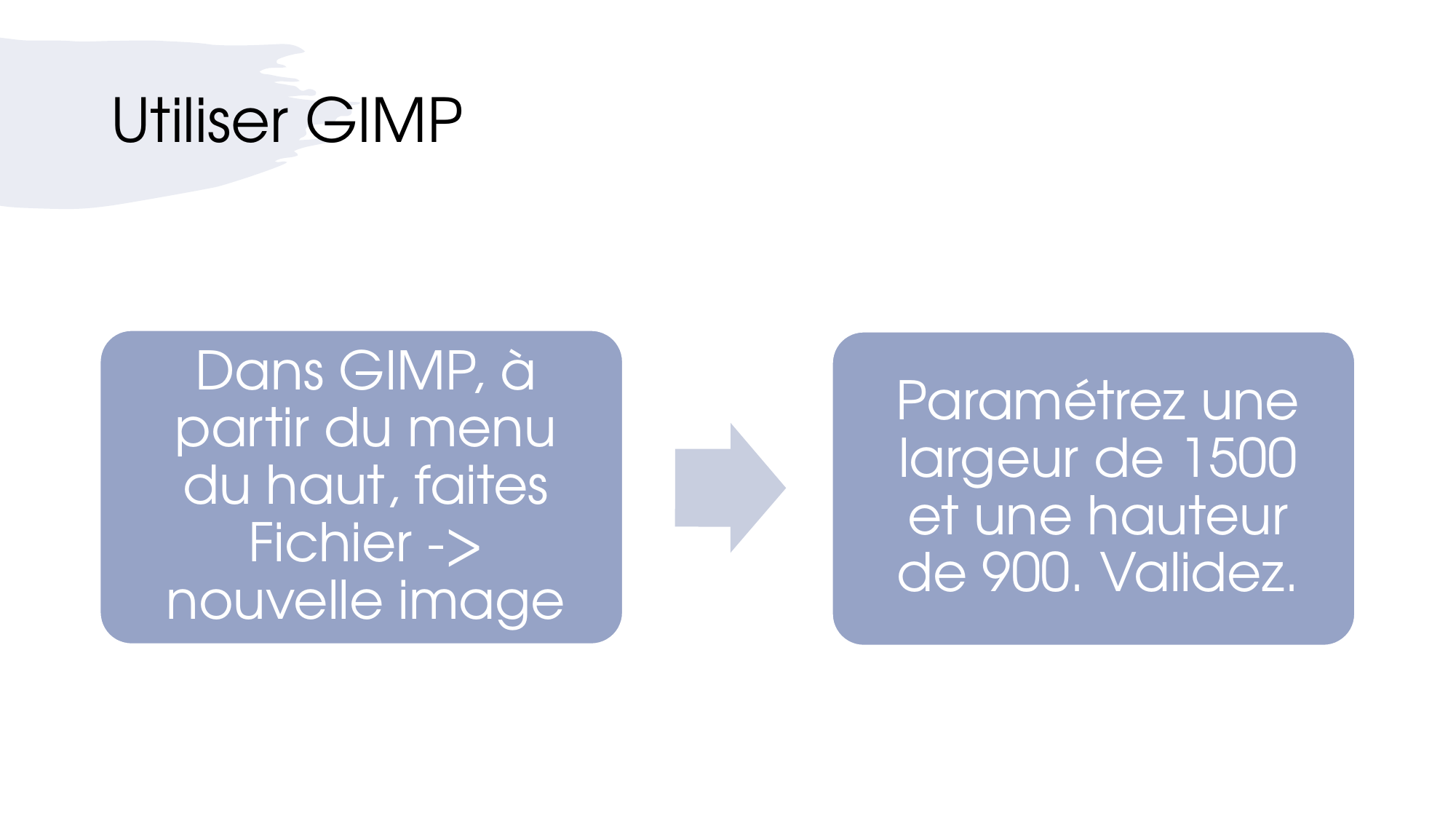

# Utiliser GIMP
Dans GIMP, à partir du menu du haut, faites Fichier -> nouvelle image

Paramétrez une largeur de 1500 et une hauteur de 900. Validez.